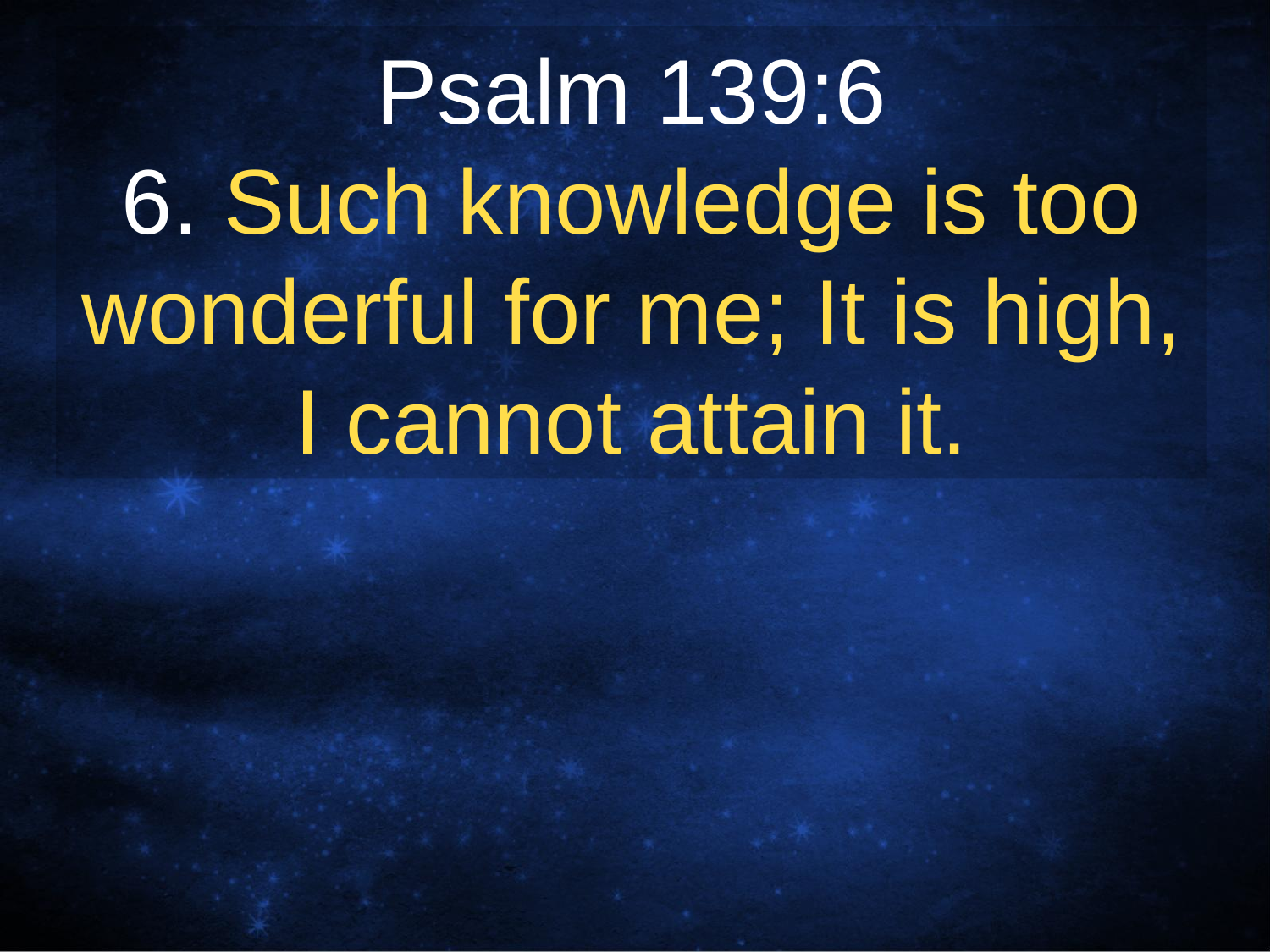

Psalm 139:6
6. Such knowledge is too wonderful for me; It is high, I cannot attain it.